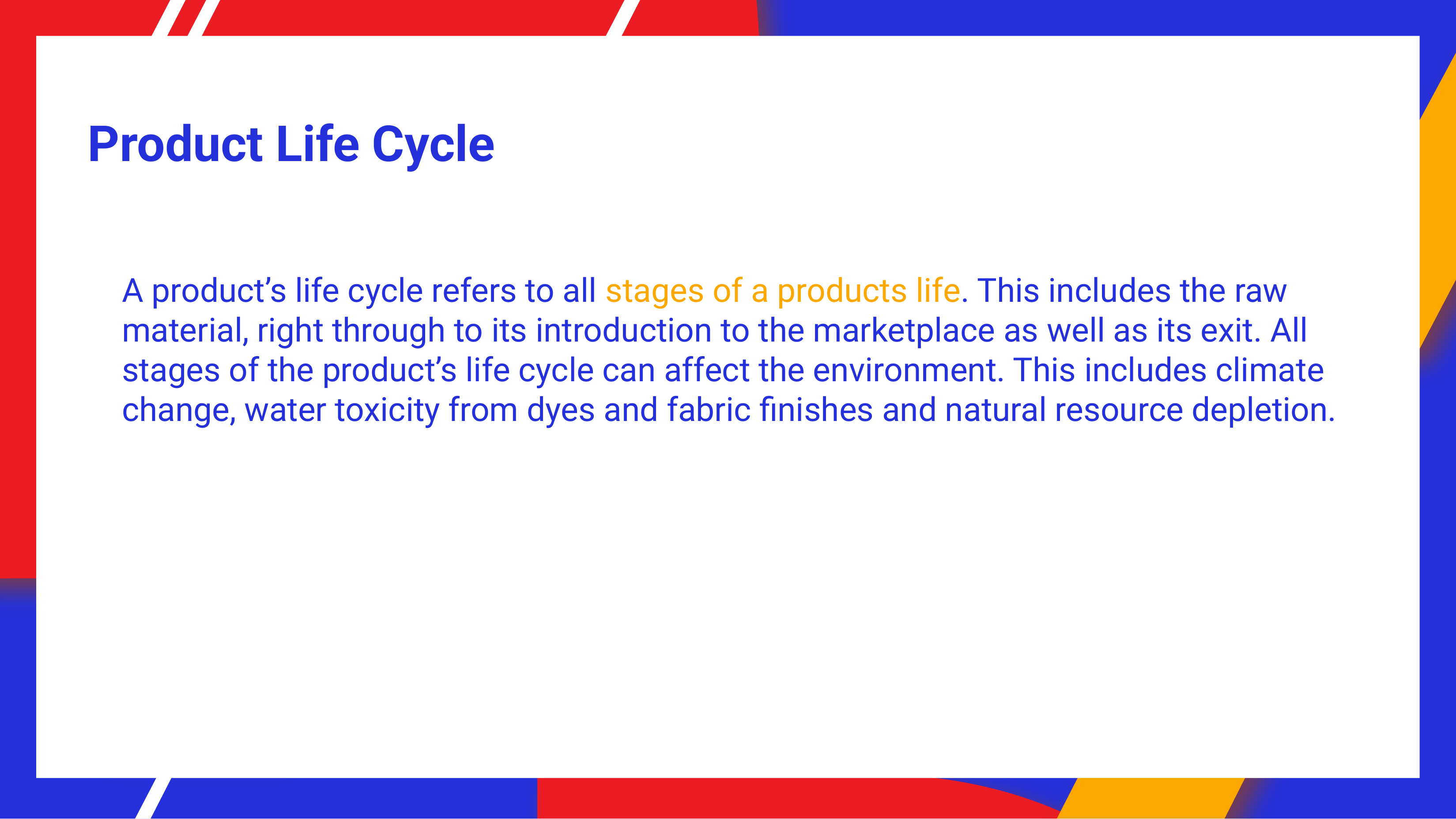

# Product Life Cycle
A product’s life cycle refers to all stages of a products life. This includes the raw material, right through to its introduction to the marketplace as well as its exit. All stages of the product’s life cycle can affect the environment. This includes climate change, water toxicity from dyes and fabric finishes and natural resource depletion.